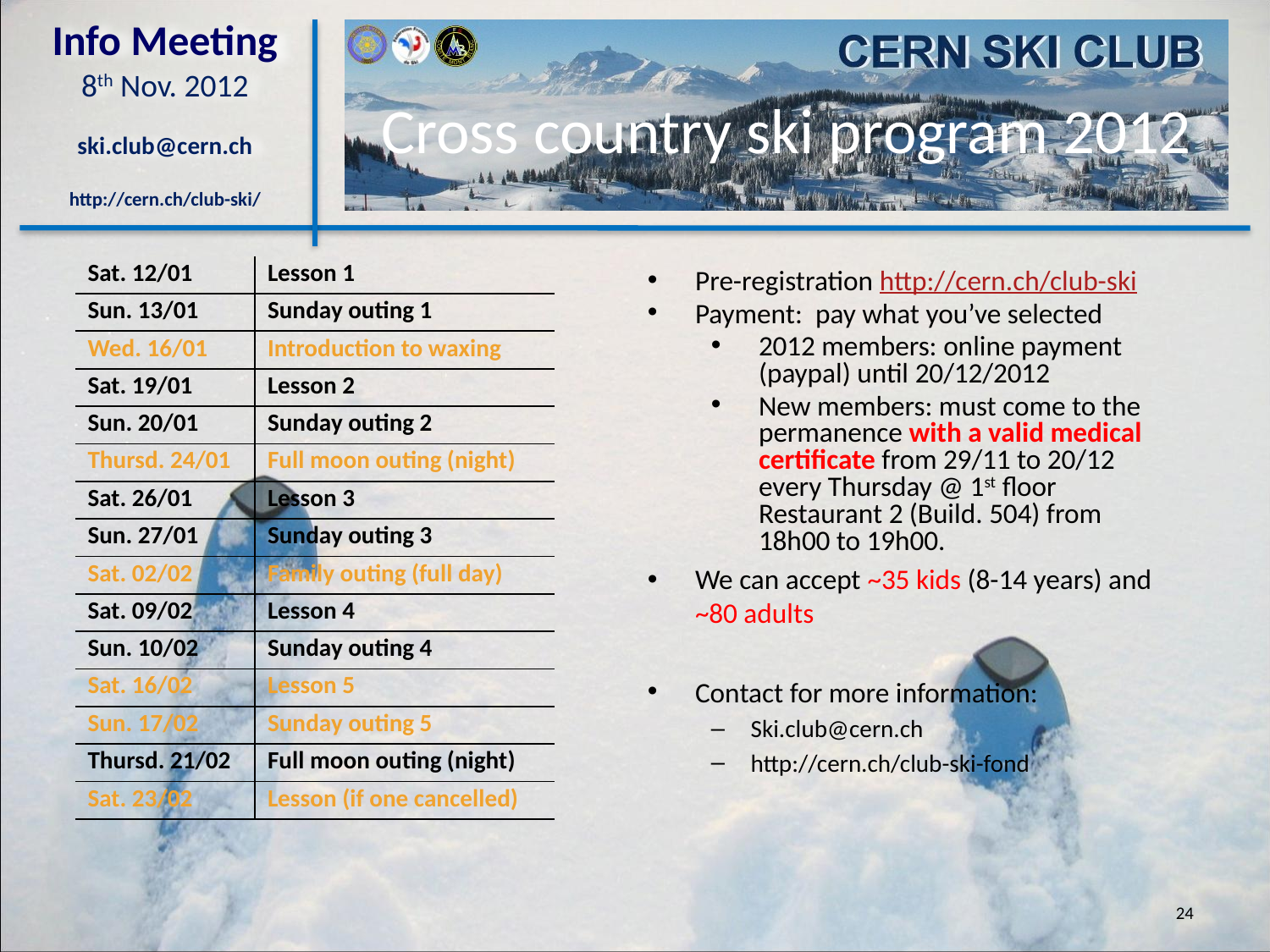

Cross country ski program 2012
Pre-registration http://cern.ch/club-ski
Payment:  pay what you’ve selected
2012 members: online payment (paypal) until 20/12/2012
New members: must come to the permanence with a valid medical certificate from 29/11 to 20/12 every Thursday @ 1st floor Restaurant 2 (Build. 504) from 18h00 to 19h00.
We can accept ~35 kids (8-14 years) and ~80 adults

Contact for more information:
Ski.club@cern.ch
http://cern.ch/club-ski-fond
| Sat. 12/01 | Lesson 1 |
| --- | --- |
| Sun. 13/01 | Sunday outing 1 |
| Wed. 16/01 | Introduction to waxing |
| Sat. 19/01 | Lesson 2 |
| Sun. 20/01 | Sunday outing 2 |
| Thursd. 24/01 | Full moon outing (night) |
| Sat. 26/01 | Lesson 3 |
| Sun. 27/01 | Sunday outing 3 |
| Sat. 02/02 | Family outing (full day) |
| Sat. 09/02 | Lesson 4 |
| Sun. 10/02 | Sunday outing 4 |
| Sat. 16/02 | Lesson 5 |
| Sun. 17/02 | Sunday outing 5 |
| Thursd. 21/02 | Full moon outing (night) |
| Sat. 23/02 | Lesson (if one cancelled) |
24